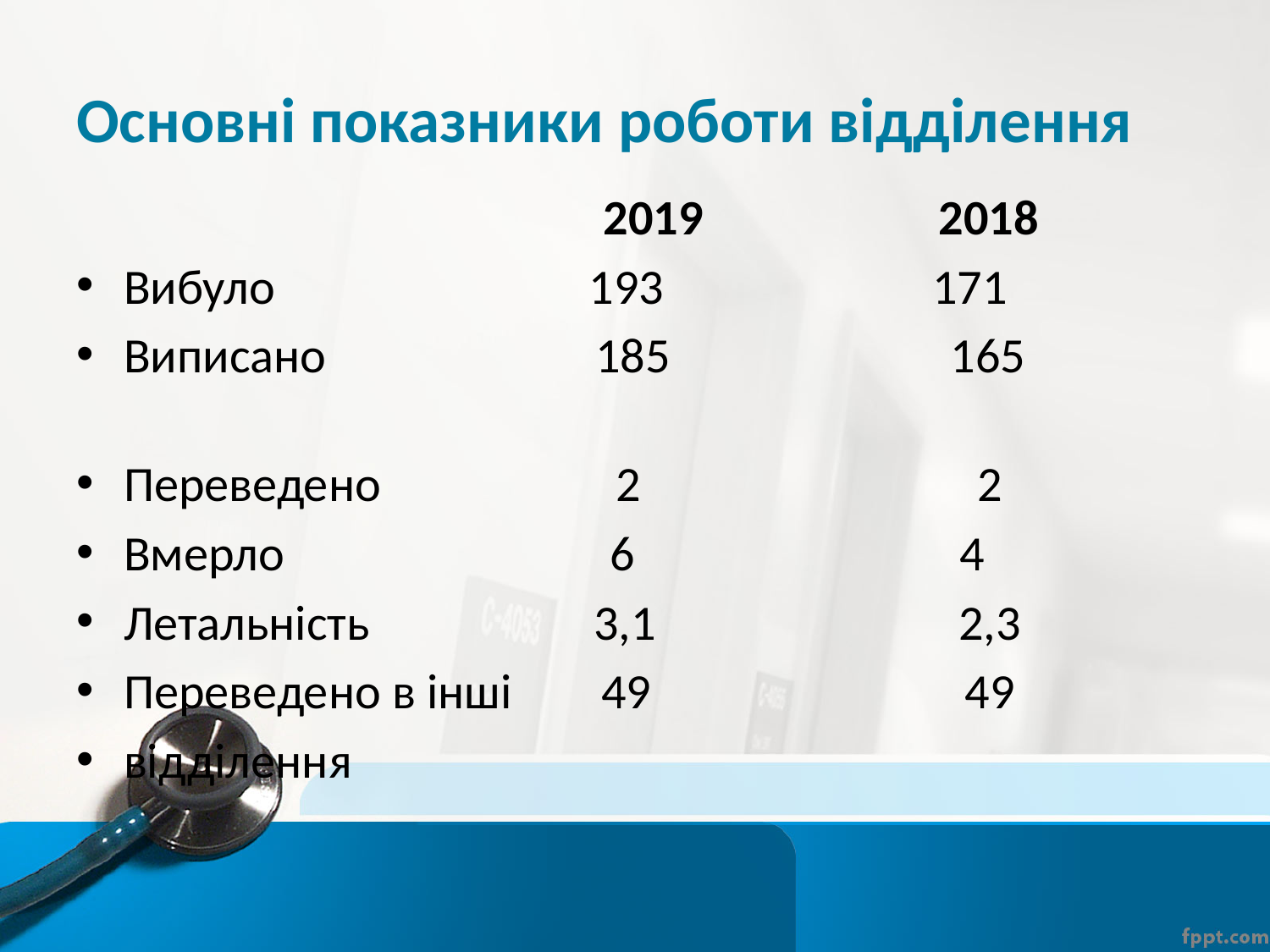

# Основні показники роботи відділення
                                               2019                     2018
Вибуло                            193                        171
Виписано                        185                         165
Переведено                     2                              2
Вмерло                             6                             4
Летальність                    3,1                           2,3
Переведено в інші        49                            49
відділення